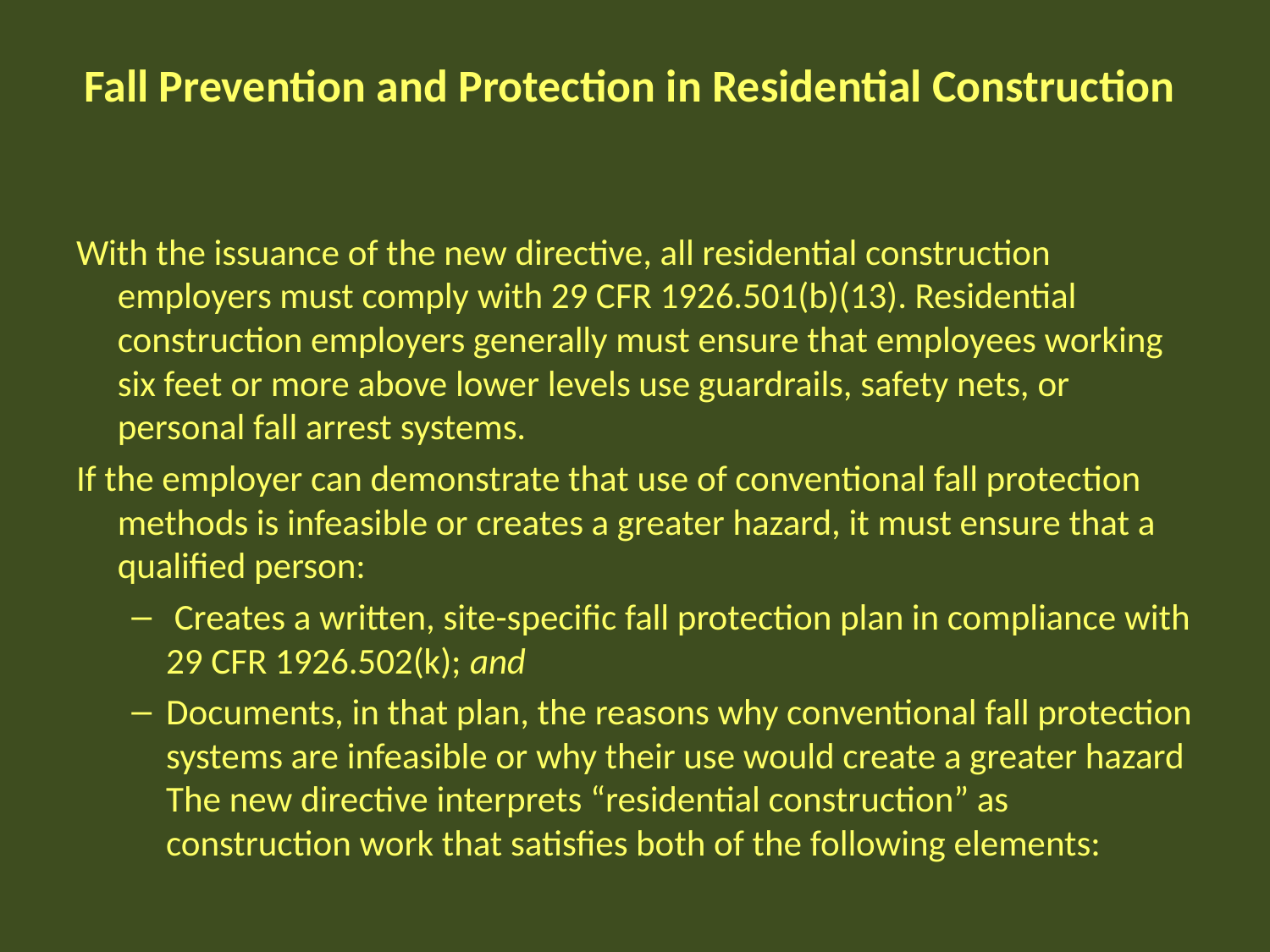

# Fall Prevention and Protection in Residential Construction
With the issuance of the new directive, all residential construction employers must comply with 29 CFR 1926.501(b)(13). Residential construction employers generally must ensure that employees working six feet or more above lower levels use guardrails, safety nets, or personal fall arrest systems.
If the employer can demonstrate that use of conventional fall protection methods is infeasible or creates a greater hazard, it must ensure that a qualified person:
 Creates a written, site-specific fall protection plan in compliance with 29 CFR 1926.502(k); and
Documents, in that plan, the reasons why conventional fall protection systems are infeasible or why their use would create a greater hazard The new directive interprets “residential construction” as construction work that satisfies both of the following elements: